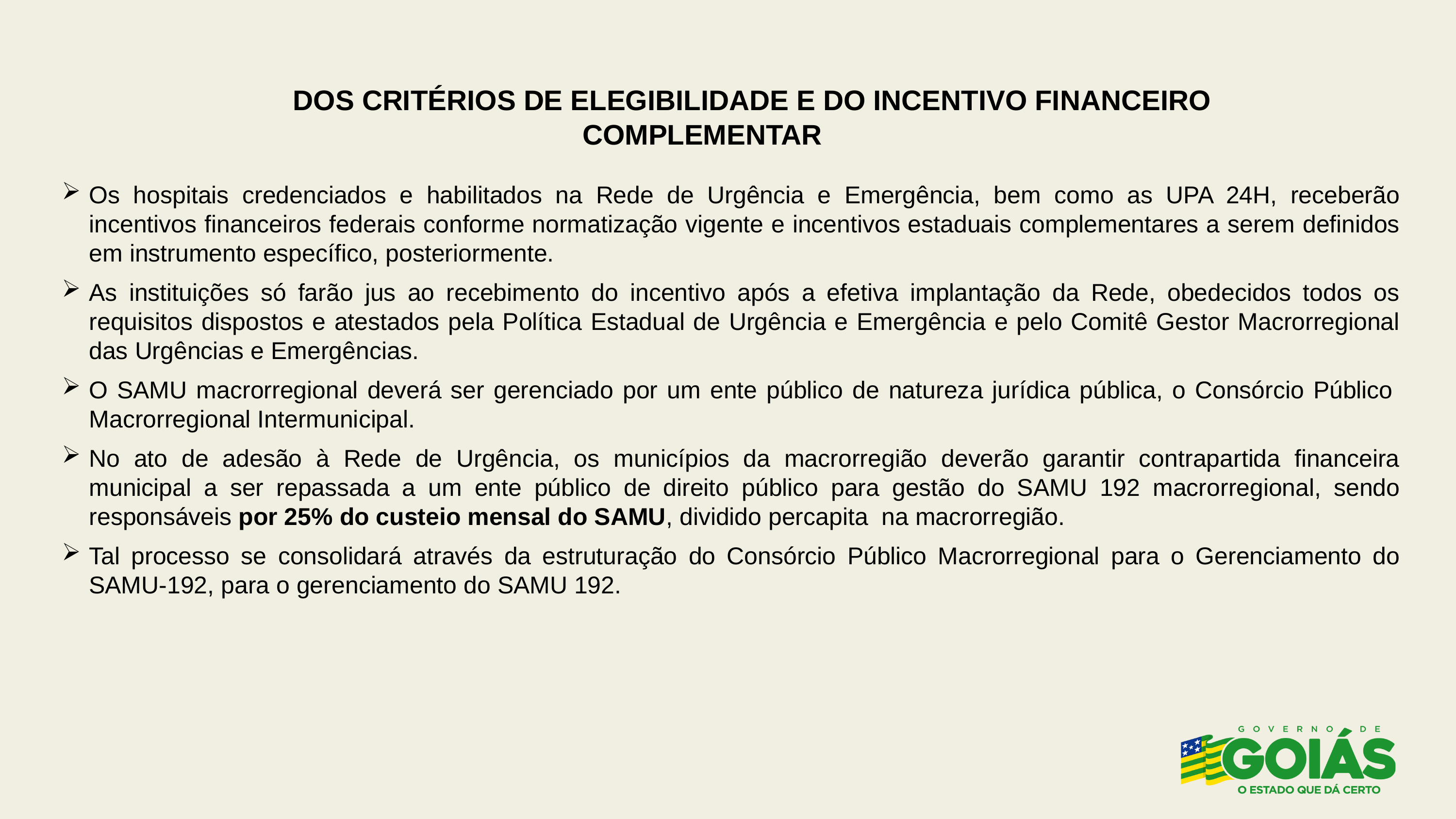

DOS CRITÉRIOS DE ELEGIBILIDADE E DO INCENTIVO FINANCEIRO COMPLEMENTAR

Os hospitais credenciados e habilitados na Rede de Urgência e Emergência, bem como as UPA 24H, receberão incentivos financeiros federais conforme normatização vigente e incentivos estaduais complementares a serem definidos em instrumento específico, posteriormente.
As instituições só farão jus ao recebimento do incentivo após a efetiva implantação da Rede, obedecidos todos os requisitos dispostos e atestados pela Política Estadual de Urgência e Emergência e pelo Comitê Gestor Macrorregional das Urgências e Emergências.
O SAMU macrorregional deverá ser gerenciado por um ente público de natureza jurídica pública, o Consórcio Público  Macrorregional Intermunicipal.
No ato de adesão à Rede de Urgência, os municípios da macrorregião deverão garantir contrapartida financeira municipal a ser repassada a um ente público de direito público para gestão do SAMU 192 macrorregional, sendo responsáveis por 25% do custeio mensal do SAMU, dividido percapita  na macrorregião.
Tal processo se consolidará através da estruturação do Consórcio Público Macrorregional para o Gerenciamento do SAMU-192, para o gerenciamento do SAMU 192.